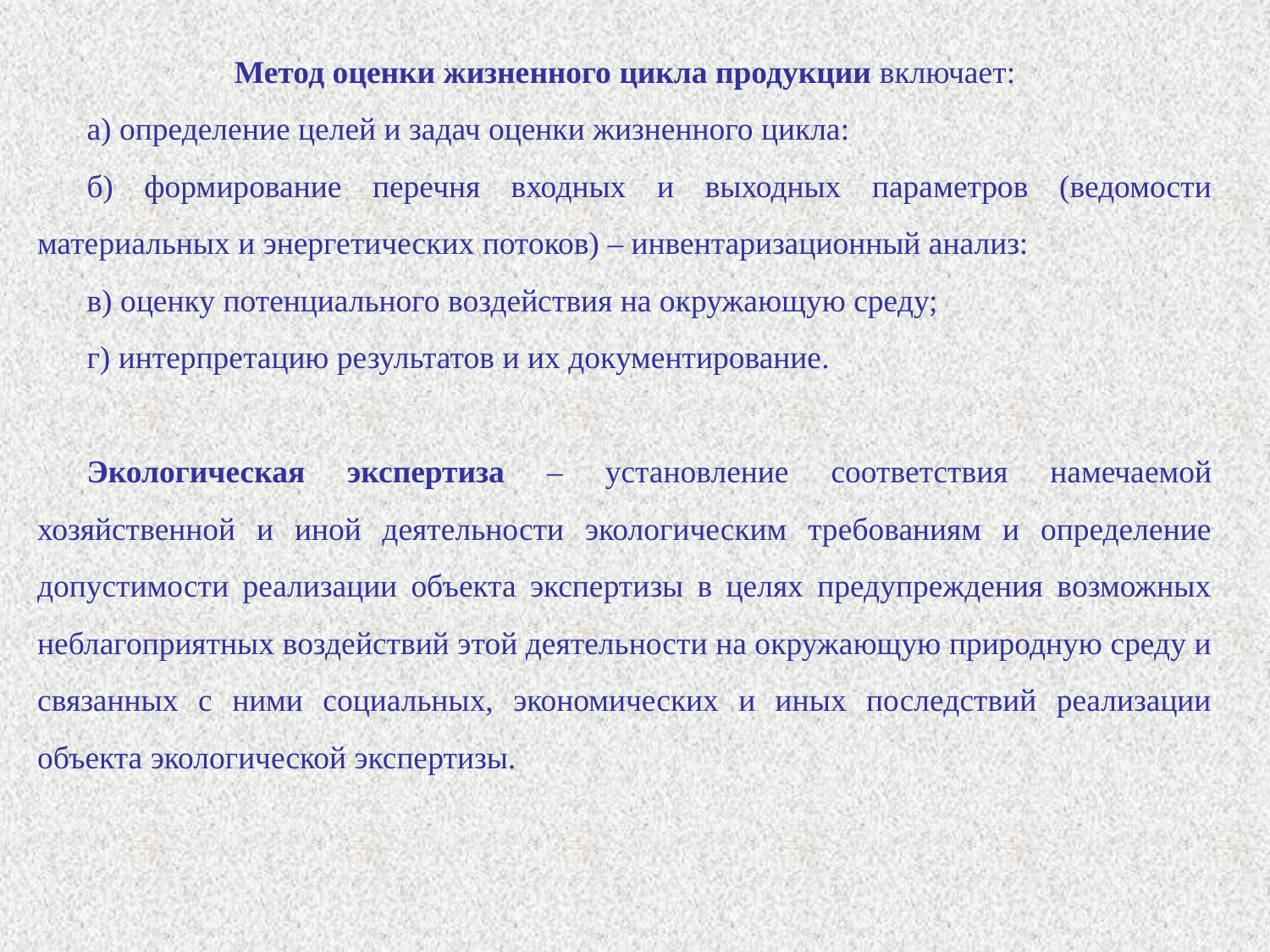

Метод оценки жизненного цикла продукции включает:
а) определение целей и задач оценки жизненного цикла:
б) формирование перечня входных и выходных параметров (ведомости материальных и энергетических потоков) – инвентаризационный анализ:
в) оценку потенциального воздействия на окружающую среду;
г) интерпретацию результатов и их документирование.
Экологическая экспертиза – установление соответствия намечаемой хозяйственной и иной деятельности экологическим требованиям и определение допустимости реализации объекта экспертизы в целях предупреждения возможных неблагоприятных воздействий этой деятельности на окружающую природную среду и связанных с ними социальных, экономических и иных последствий реализации объекта экологической экспертизы.